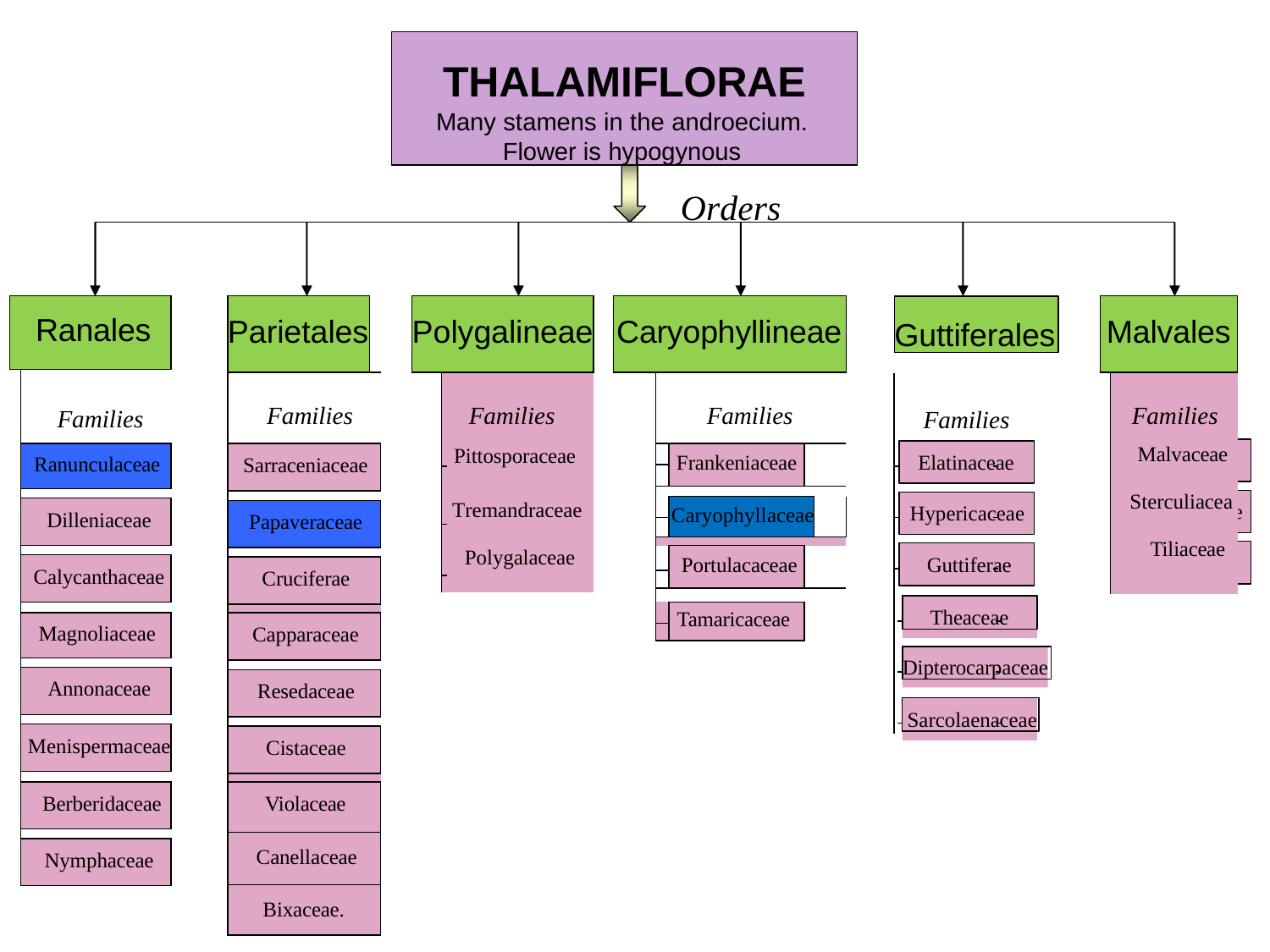

THALAMIFLORAE
Many stamens in the androecium.
Flower is hypogynous

Orders

| Ranales |  |
| --- | --- |
|  | Families |
|  | Ranunculaceae |
|  |  |
|  | Dilleniaceae |
|  |  |
|  | Calycanthaceae |
|  |  |
|  | Magnoliaceae |
|  |  |
|  | Annonaceae |
|  |  |
|  | Menispermaceae |
|  |  |
|  | Berberidaceae |
|  |  |
|  | Nymphaceae |
| Parietales |  |
| --- | --- |
| Families |  |
| Sarraceniaceae |  |
|  |  |
| Papaveraceae |  |
|  |  |
| Cruciferae |  |
|  |  |
| Capparaceae |  |
|  |  |
| Resedaceae |  |
|  |  |
| Cistaceae |  |
|  |  |
| Violaceae |  |
| Canellaceae |  |
| Bixaceae. |  |
| Polygalineae |  |
| --- | --- |
|  | Families Pittosporaceae Tremandraceae Polygalaceae |
| Caryophyllineae |  |  |  |  |
| --- | --- | --- | --- | --- |
|  | Families |  |  |  |
|  |  | Frankeniaceae |  |  |
|  |  |  |  |  |
|  |  |  |  |  |
|  |  | Caryophyllaceae |  |  |
|  |  |  |  |  |
|  |  |  |  |  |
|  |  | Portulacaceae |  |  |
|  |  |  |  |  |
|  |  |  |  |  |
|  |  | Tamaricaceae |  |  |
|  |  |  |  |  |
| Malvales |  |
| --- | --- |
|  | Families Malvaceae Sterculiacea Tiliaceae |
Guttiferales

Families
Elatinaceae

e
Hypericaceae

Guttiferae

Theaceae

Dipterocarpaceae

Sarcolaenaceae